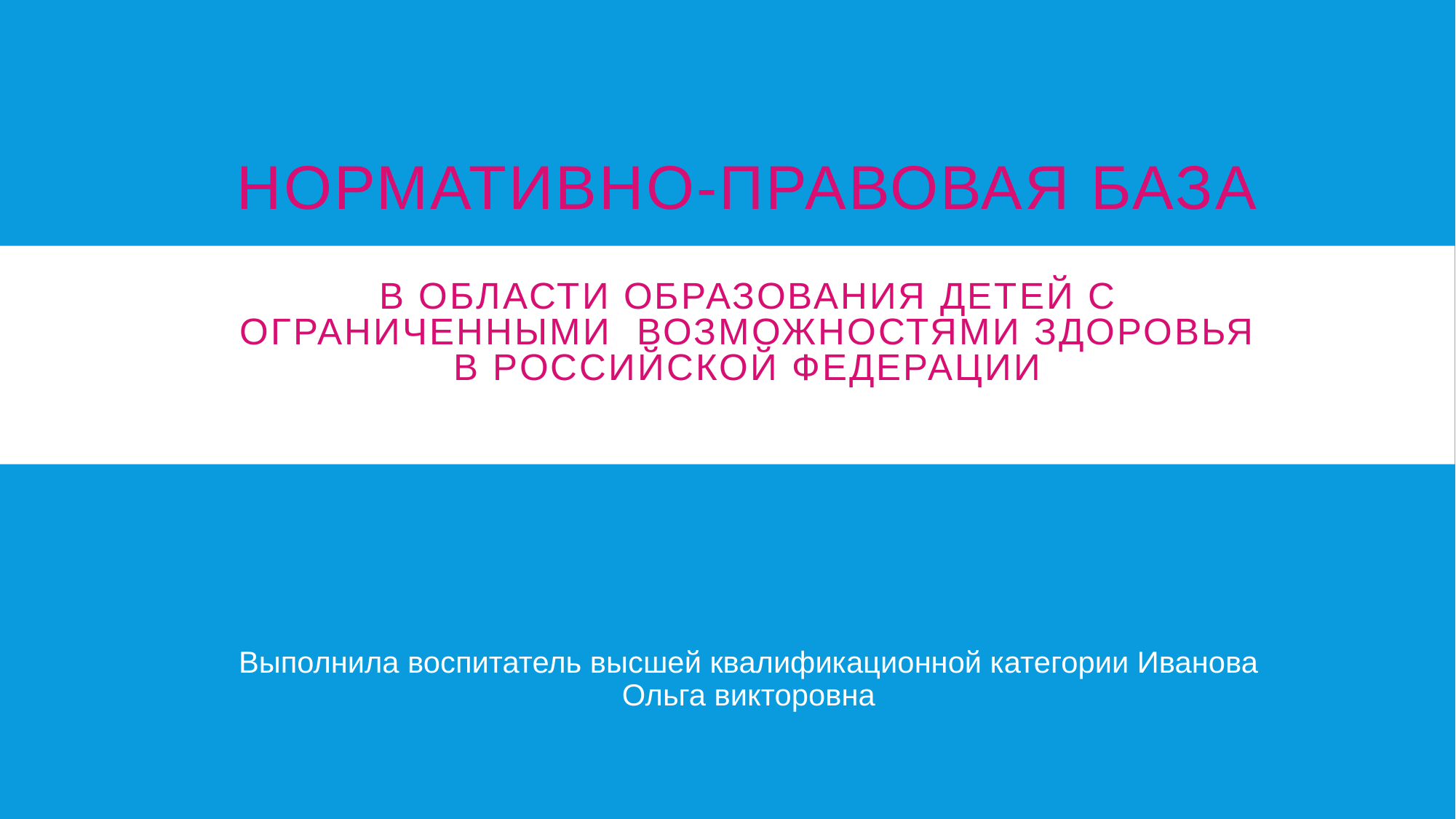

# Нормативно-правовая база В области образования детей с ограниченными  возможностями здоровья в Российской Федерации
Выполнила воспитатель высшей квалификационной категории Иванова Ольга викторовна